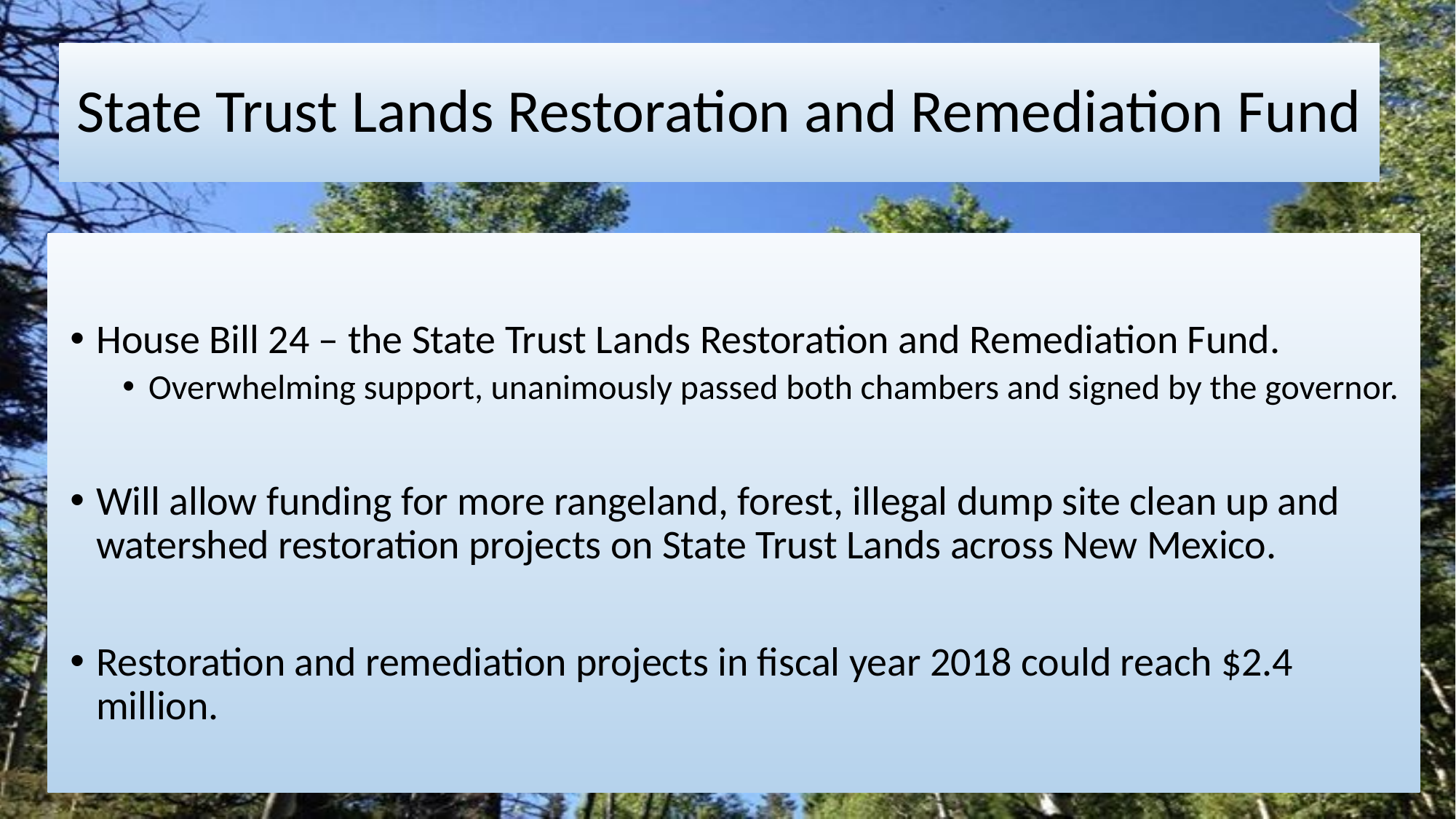

# State Trust Lands Restoration and Remediation Fund

House Bill 24 – the State Trust Lands Restoration and Remediation Fund.
Overwhelming support, unanimously passed both chambers and signed by the governor.

Will allow funding for more rangeland, forest, illegal dump site clean up and watershed restoration projects on State Trust Lands across New Mexico.

Restoration and remediation projects in fiscal year 2018 could reach $2.4 million.